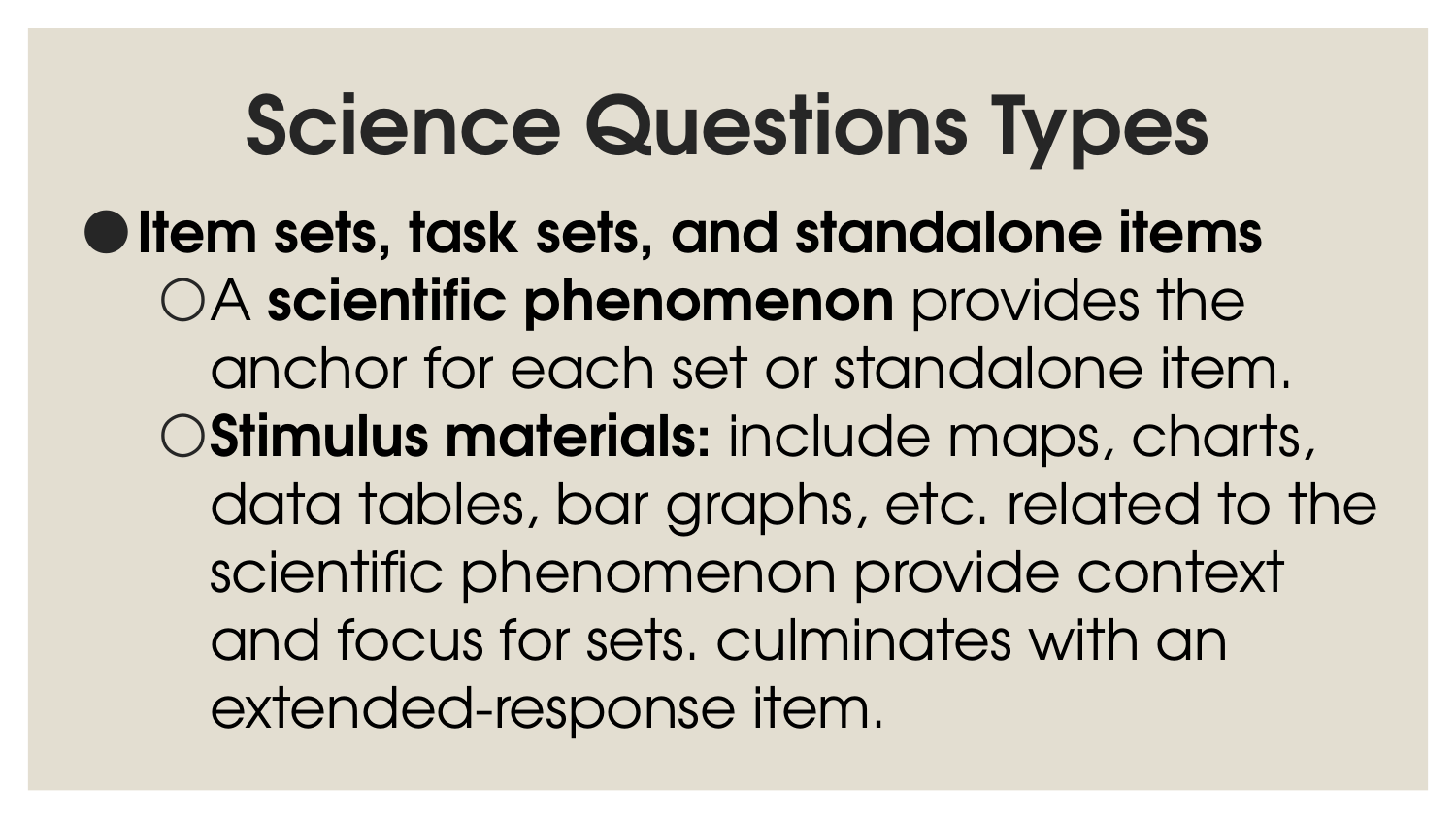

# Science Questions Types
Item sets, task sets, and standalone items
A scientific phenomenon provides the anchor for each set or standalone item.
Stimulus materials: include maps, charts, data tables, bar graphs, etc. related to the scientific phenomenon provide context and focus for sets. culminates with an extended-response item.